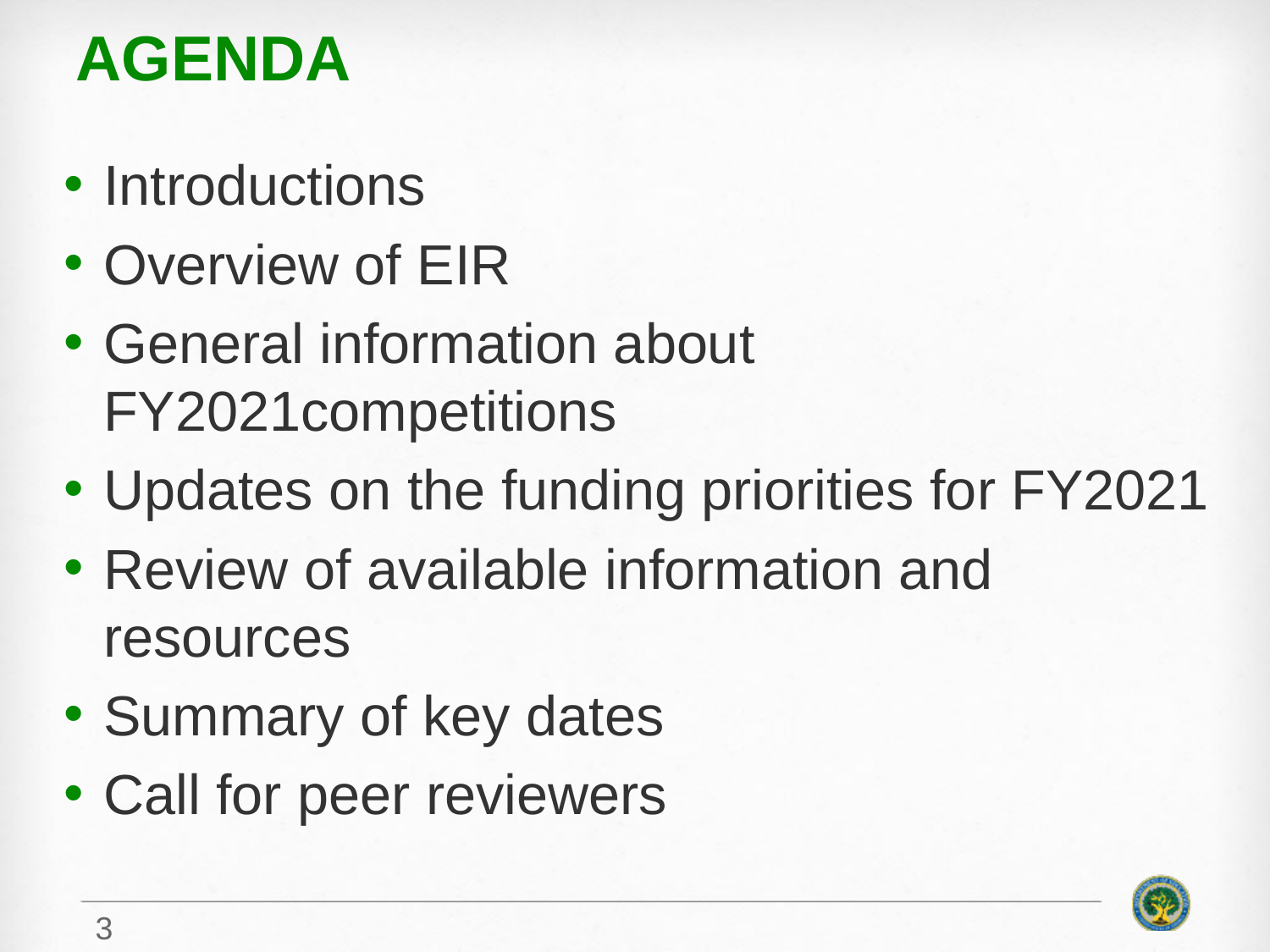

# Agenda
Introductions
Overview of EIR
General information about FY2021competitions
Updates on the funding priorities for FY2021
Review of available information and resources
Summary of key dates
Call for peer reviewers
3